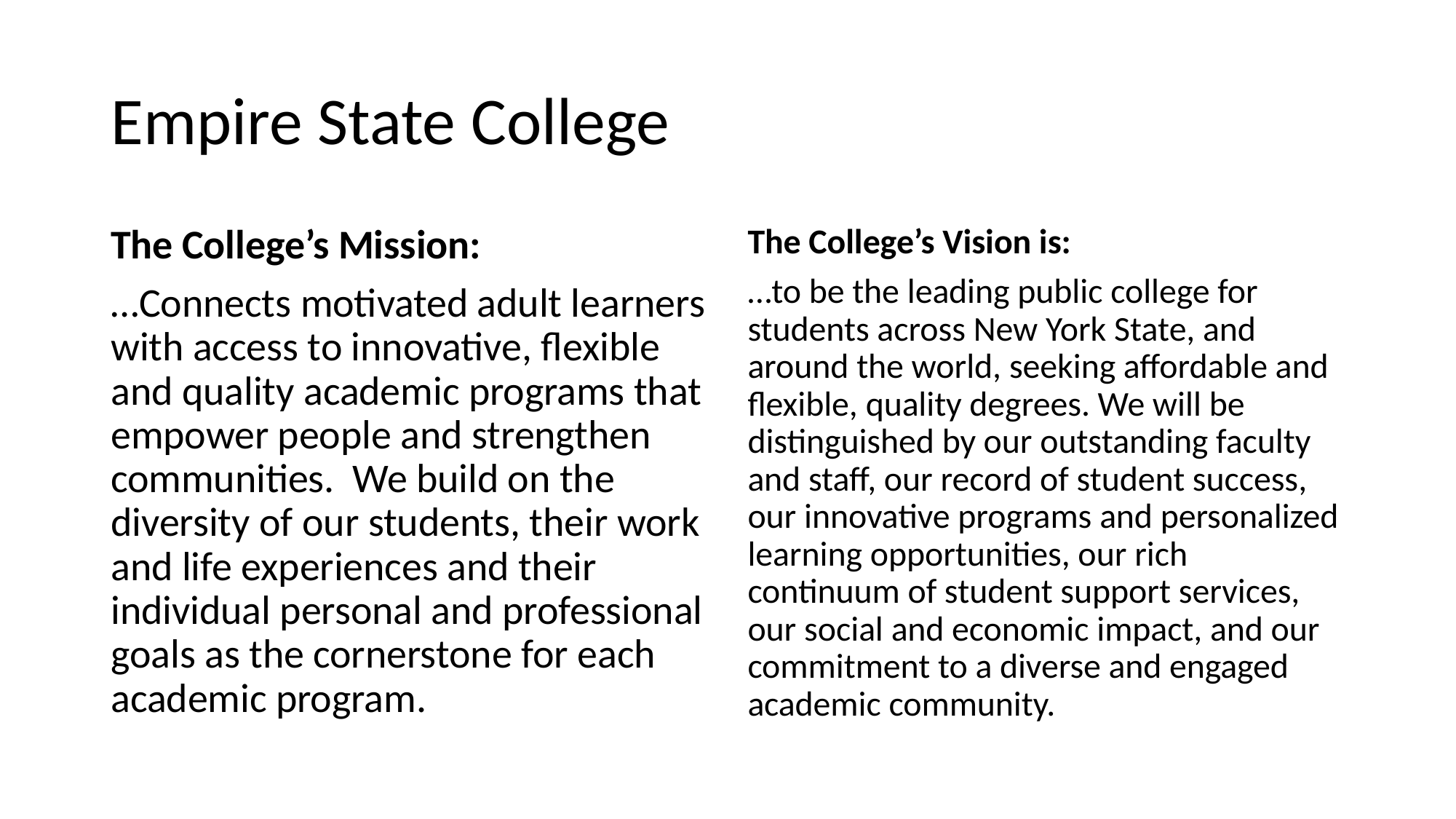

# Empire State College
The College’s Mission:
…Connects motivated adult learners with access to innovative, flexible and quality academic programs that empower people and strengthen communities.  We build on the diversity of our students, their work and life experiences and their individual personal and professional goals as the cornerstone for each academic program.
The College’s Vision is:
…to be the leading public college for students across New York State, and around the world, seeking affordable and flexible, quality degrees. We will be distinguished by our outstanding faculty and staff, our record of student success, our innovative programs and personalized learning opportunities, our rich continuum of student support services, our social and economic impact, and our commitment to a diverse and engaged academic community.